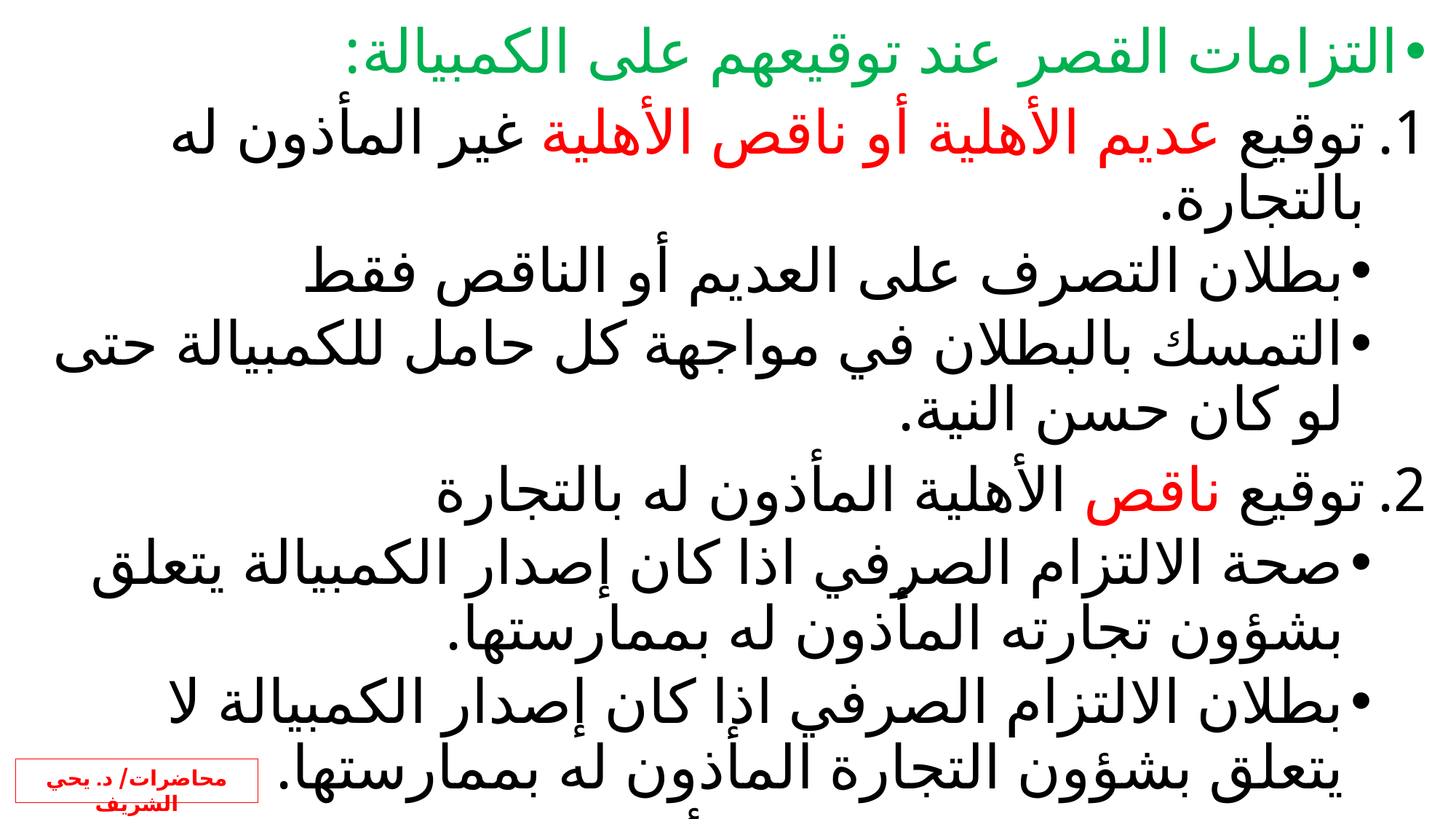

التزامات القصر عند توقيعهم على الكمبيالة:
توقيع عديم الأهلية أو ناقص الأهلية غير المأذون له بالتجارة.
بطلان التصرف على العديم أو الناقص فقط
التمسك بالبطلان في مواجهة كل حامل للكمبيالة حتى لو كان حسن النية.
توقيع ناقص الأهلية المأذون له بالتجارة
صحة الالتزام الصرفي اذا كان إصدار الكمبيالة يتعلق بشؤون تجارته المأذون له بممارستها.
بطلان الالتزام الصرفي اذا كان إصدار الكمبيالة لا يتعلق بشؤون التجارة المأذون له بممارستها.
هل البطلان هنا بطلان نسبي أو بطلان مطلق؟